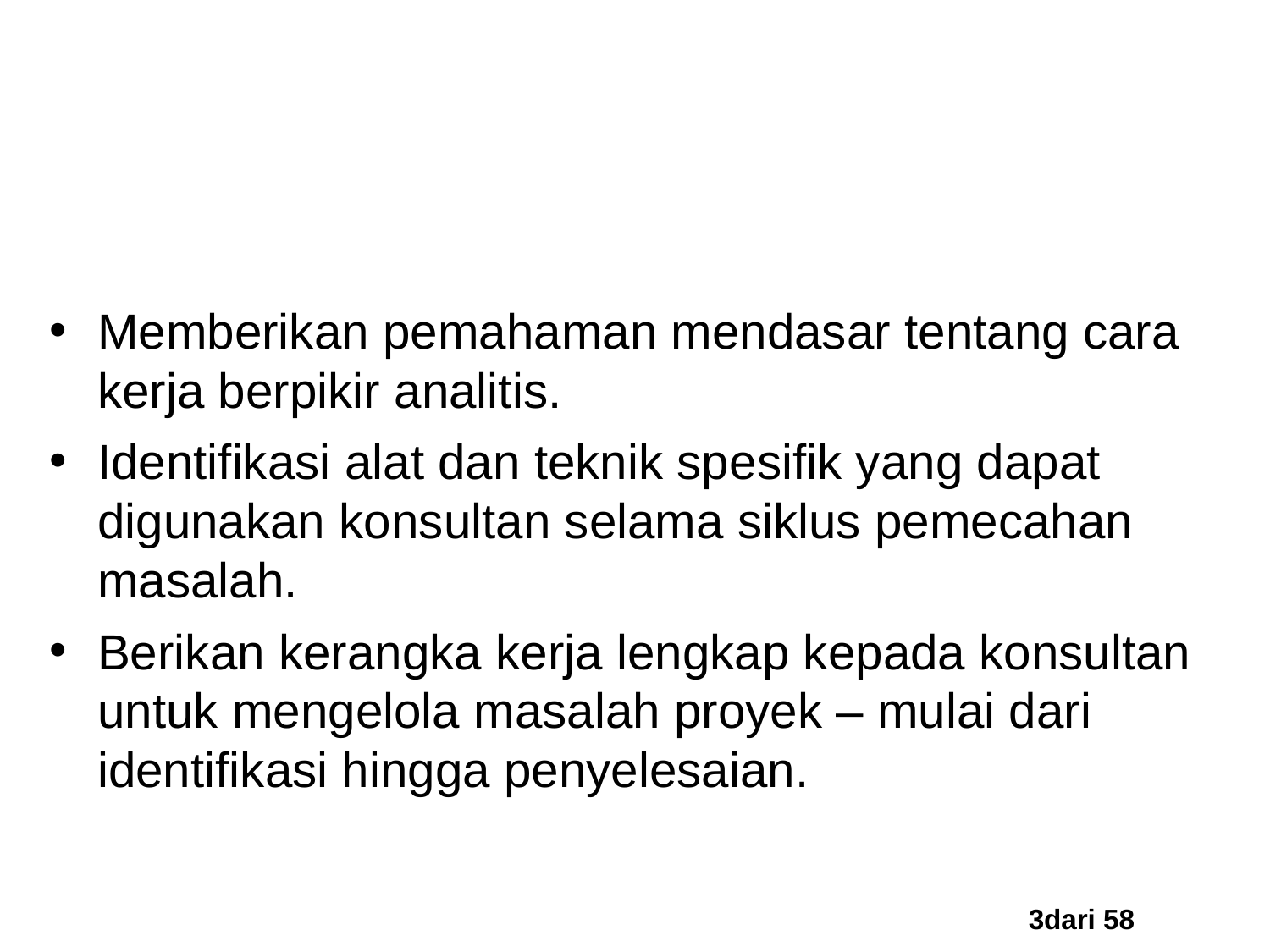

Tujuan Kursus
Memberikan pemahaman mendasar tentang cara kerja berpikir analitis.
Identifikasi alat dan teknik spesifik yang dapat digunakan konsultan selama siklus pemecahan masalah.
Berikan kerangka kerja lengkap kepada konsultan untuk mengelola masalah proyek – mulai dari identifikasi hingga penyelesaian.
3dari 58